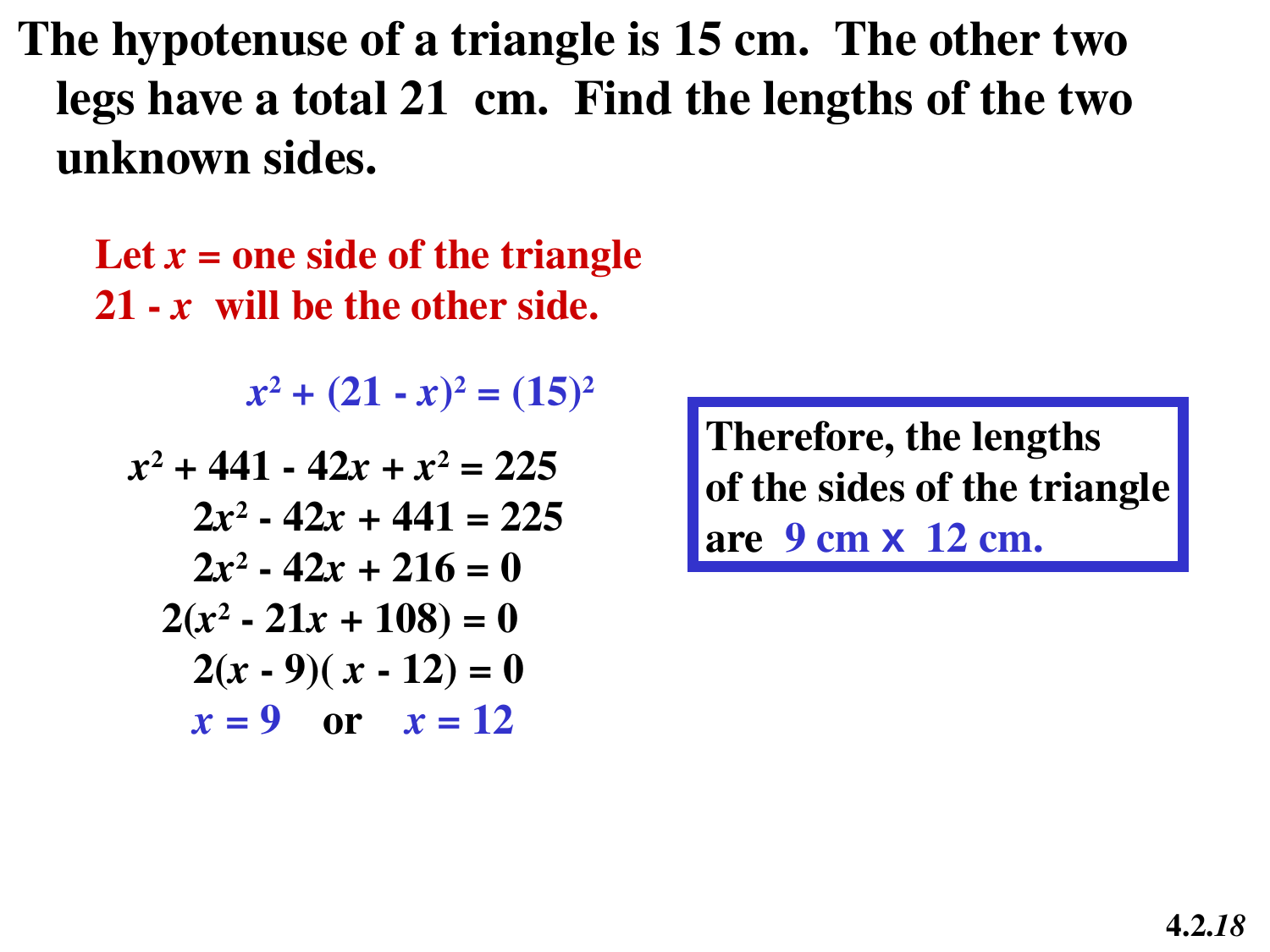

1  The hypotenuse of a triangle is 15 cm.  The other two
	  legs have a total 21  cm.  Find the lengths of the two
	  unknown sides.
Let x = one side of the triangle
21 - x  will be the other side.
x2 + (21 - x)2 = (15)2
Therefore, the lengths
of the sides of the triangle
are  9 cm x  12 cm.
        x2 + 441 - 42x + x2 = 225
              2x2 - 42x + 441 = 225
              2x2 - 42x + 216 = 0
           2(x2 - 21x + 108) = 0
              2(x - 9)( x - 12) = 0
              x = 9    or    x = 12
4.2.18